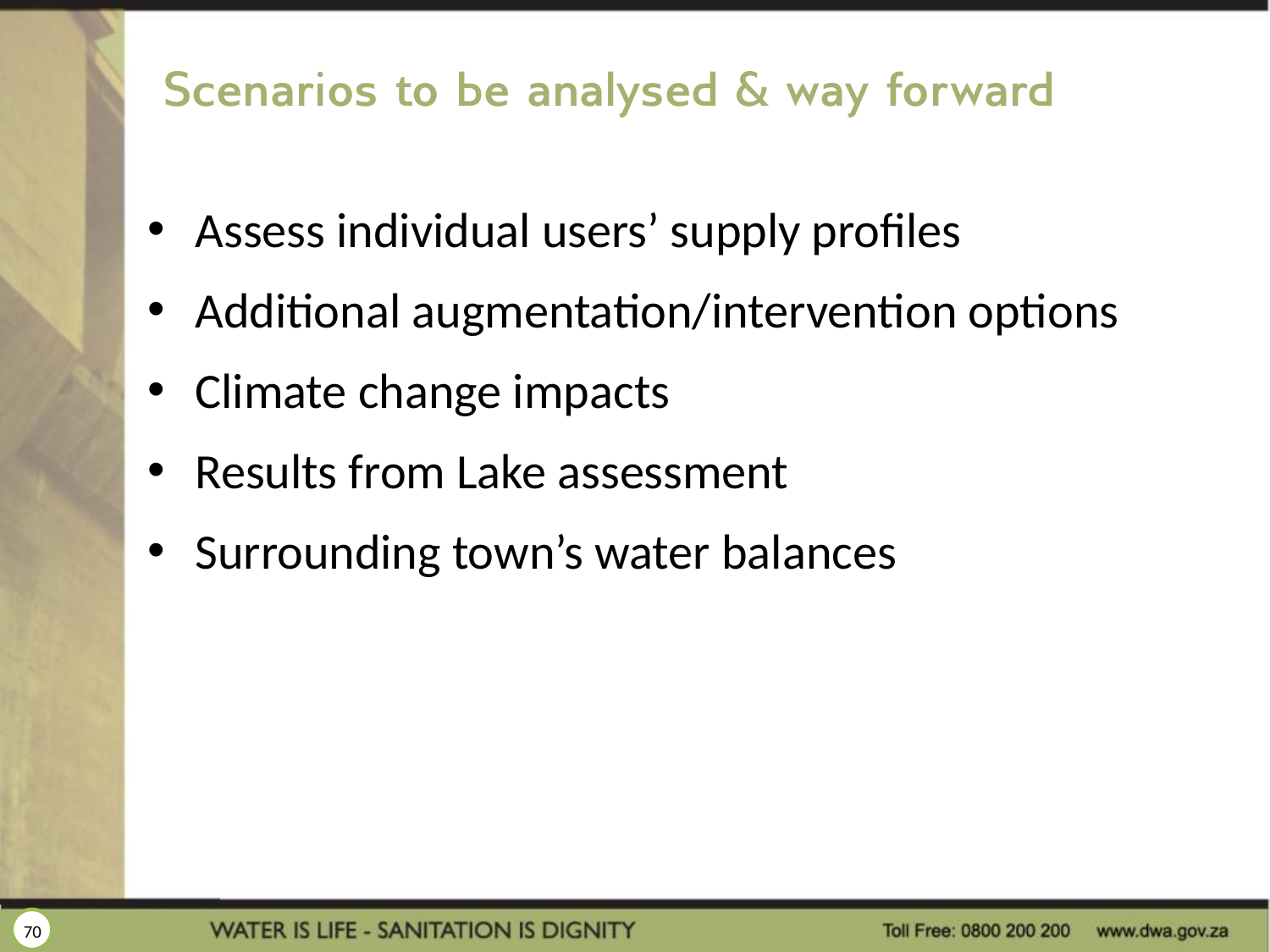

# Scenarios to be analysed & way forward
Assess individual users’ supply profiles
Additional augmentation/intervention options
Climate change impacts
Results from Lake assessment
Surrounding town’s water balances